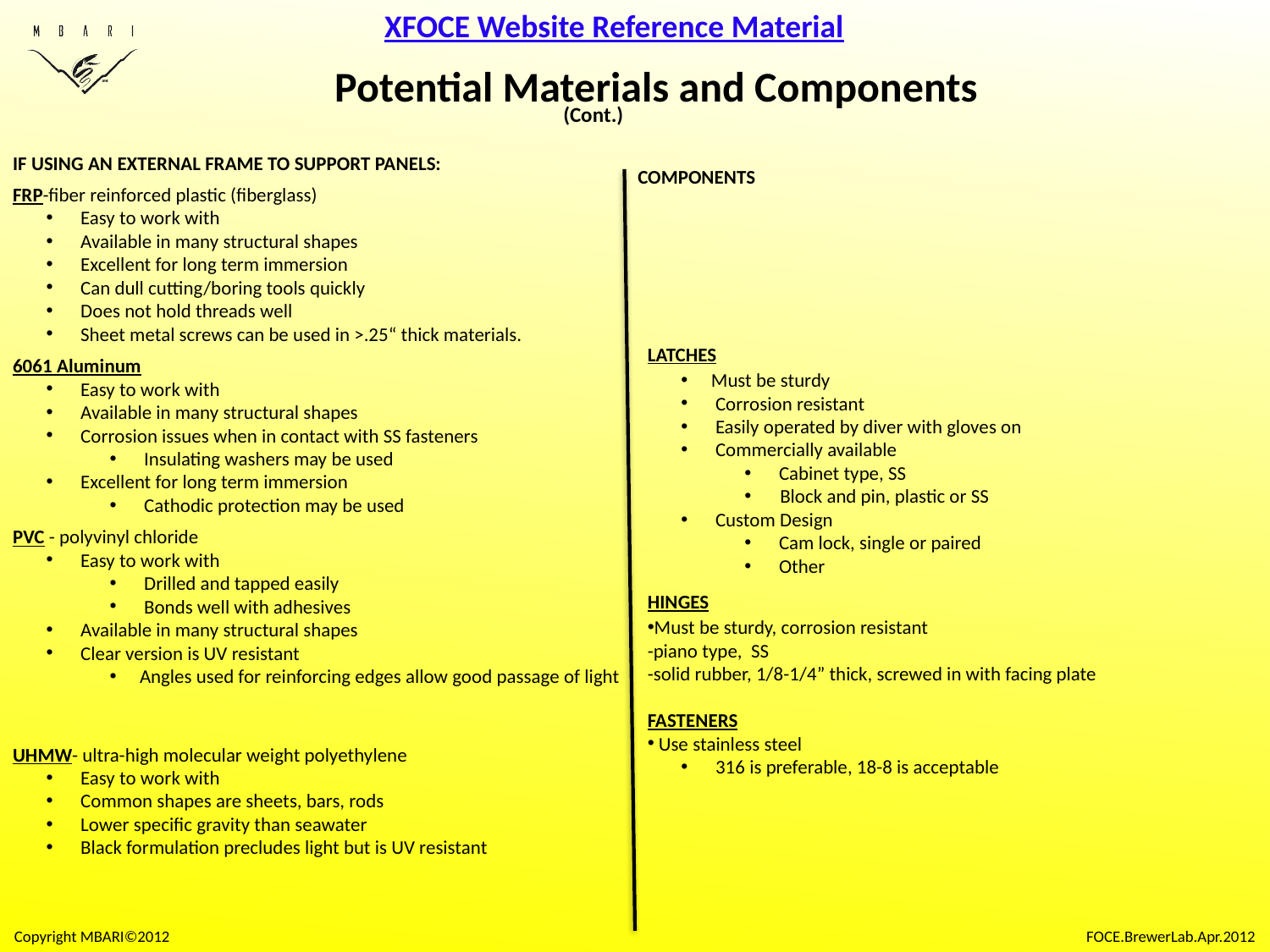

XFOCE Website Reference Material

											p.2

Potential Materials and Components
(Cont.)

If using an External Frame to support Panels:

FRP-fiber reinforced plastic (fiberglass)
 Easy to work with
 Available in many structural shapes
 Excellent for long term immersion
 Can dull cutting/boring tools quickly
 Does not hold threads well
 Sheet metal screws can be used in >.25“ thick materials.

6061 Aluminum
 Easy to work with
 Available in many structural shapes
 Corrosion issues when in contact with SS fasteners
 Insulating washers may be used
 Excellent for long term immersion
 Cathodic protection may be used

PVC - polyvinyl chloride
 Easy to work with
 Drilled and tapped easily
 Bonds well with adhesives
 Available in many structural shapes
 Clear version is UV resistant
Angles used for reinforcing edges allow good passage of light

UHMW- ultra-high molecular weight polyethylene
 Easy to work with
 Common shapes are sheets, bars, rods
 Lower specific gravity than seawater
 Black formulation precludes light but is UV resistant

COMPONENTS

LATCHES
Must be sturdy
 Corrosion resistant
 Easily operated by diver with gloves on
 Commercially available
 Cabinet type, SS
 Block and pin, plastic or SS
 Custom Design
 Cam lock, single or paired
 Other
HINGES
Must be sturdy, corrosion resistant
-piano type,  SS
-solid rubber, 1/8-1/4” thick, screwed in with facing plate

FASTENERS
 Use stainless steel
 316 is preferable, 18-8 is acceptable